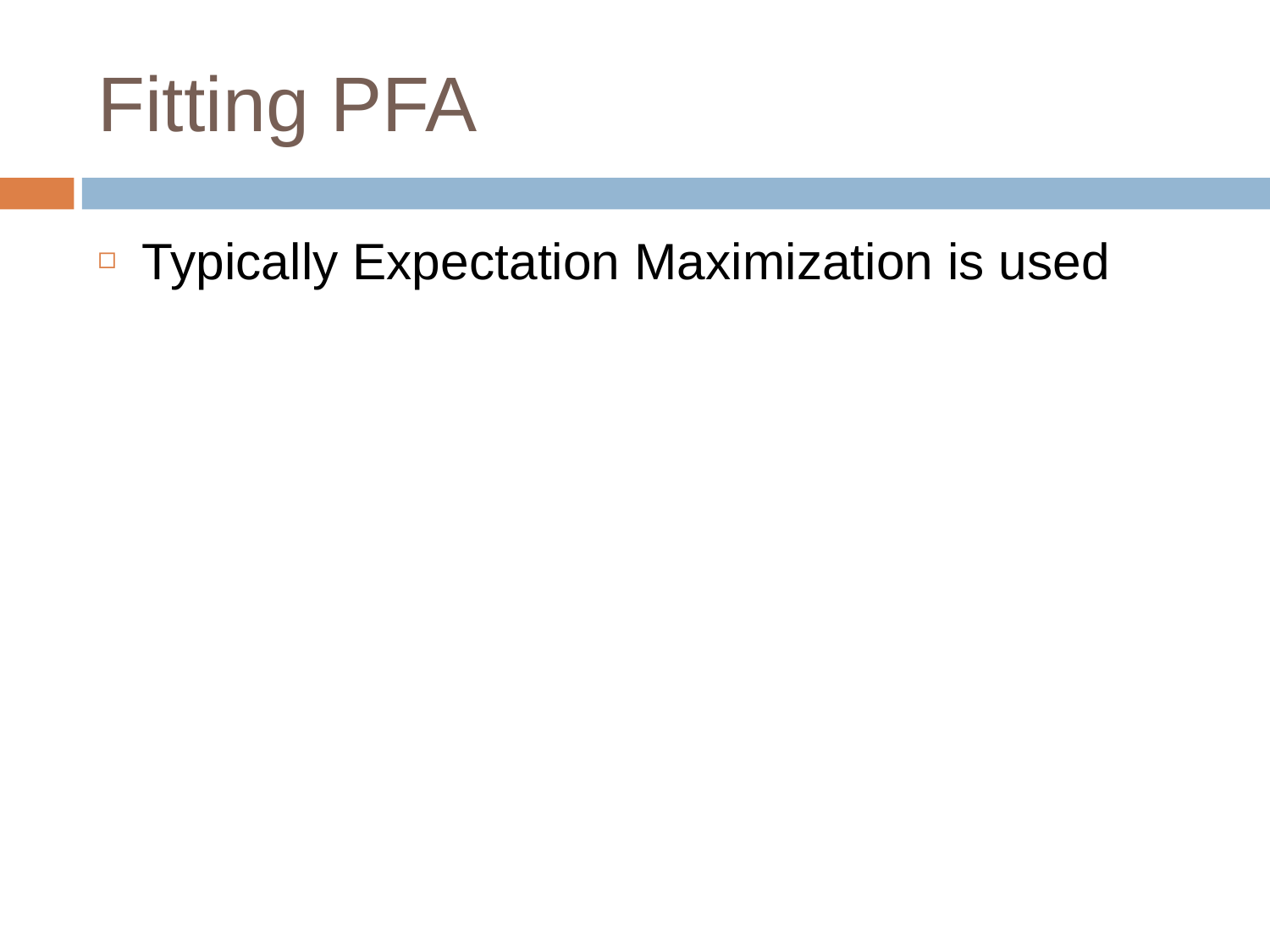

# Fitting PFA
Typically Expectation Maximization is used